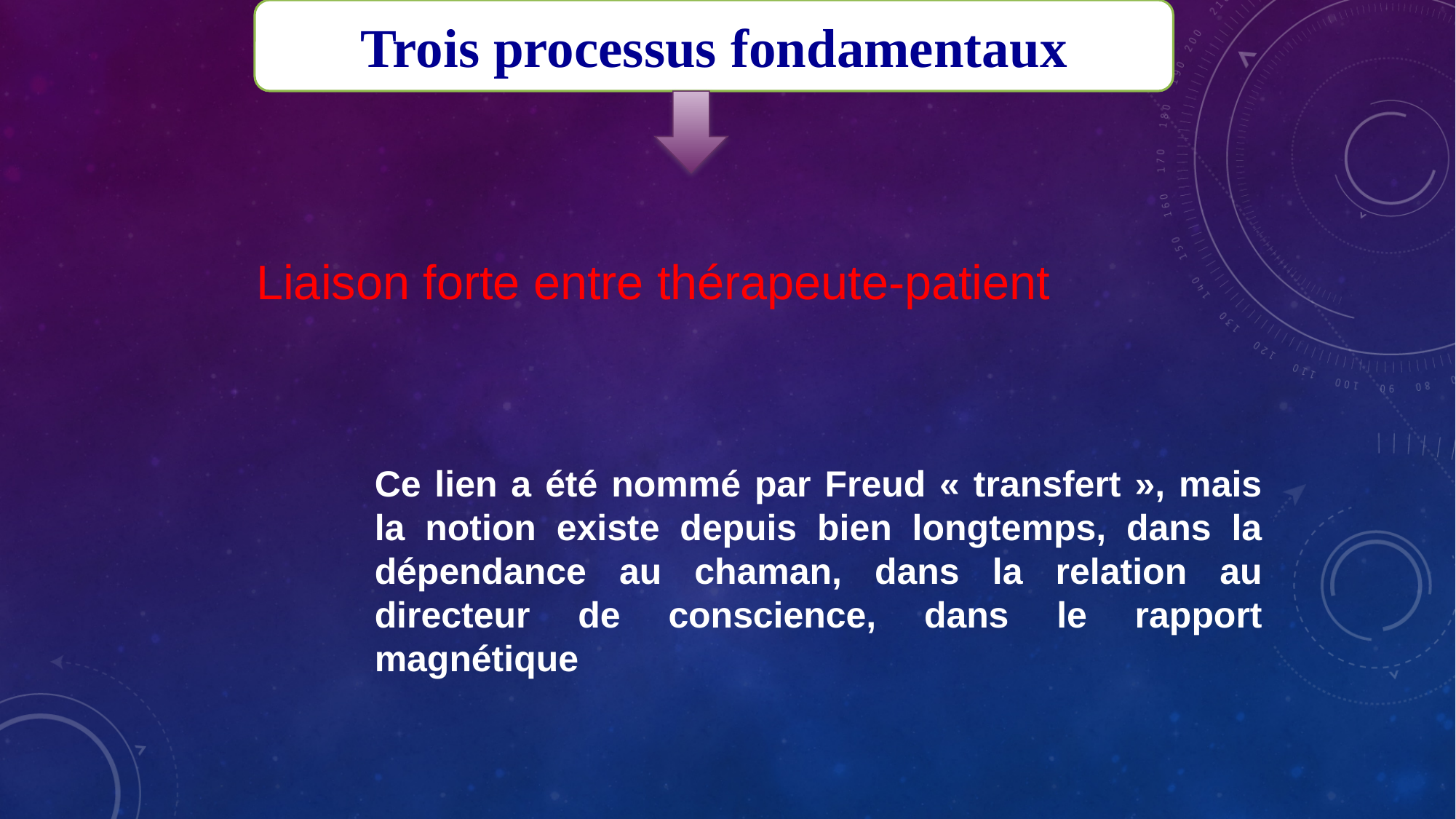

Trois processus fondamentaux

Liaison forte entre thérapeute-patient
Ce lien a été nommé par Freud « transfert », mais la notion existe depuis bien longtemps, dans la dépendance au chaman, dans la relation au directeur de conscience, dans le rapport magnétique